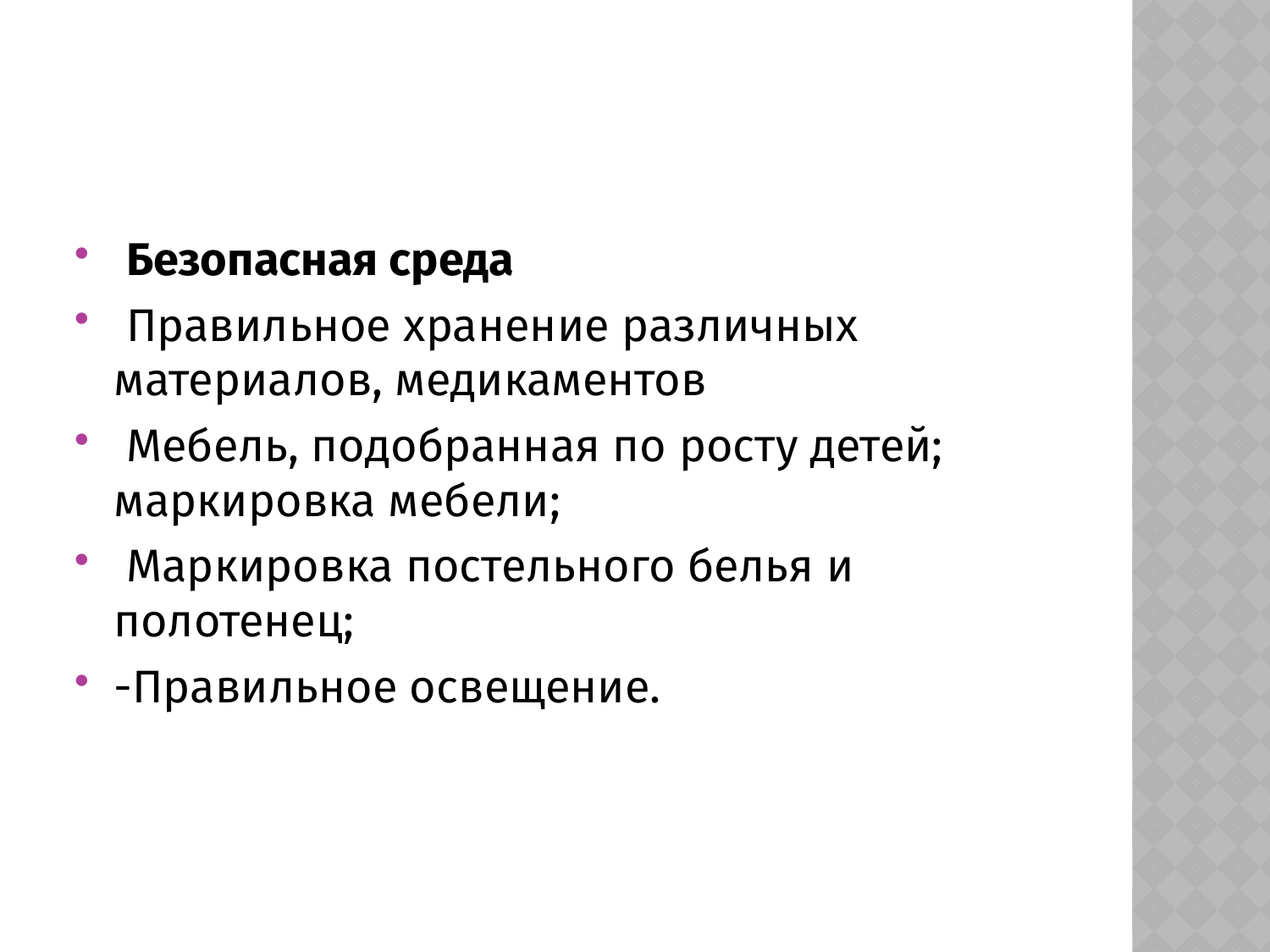

Безопасная среда
 Правильное хранение различных материалов, медикаментов
 Мебель, подобранная по росту детей; маркировка мебели;
 Маркировка постельного белья и полотенец;
-Правильное освещение.